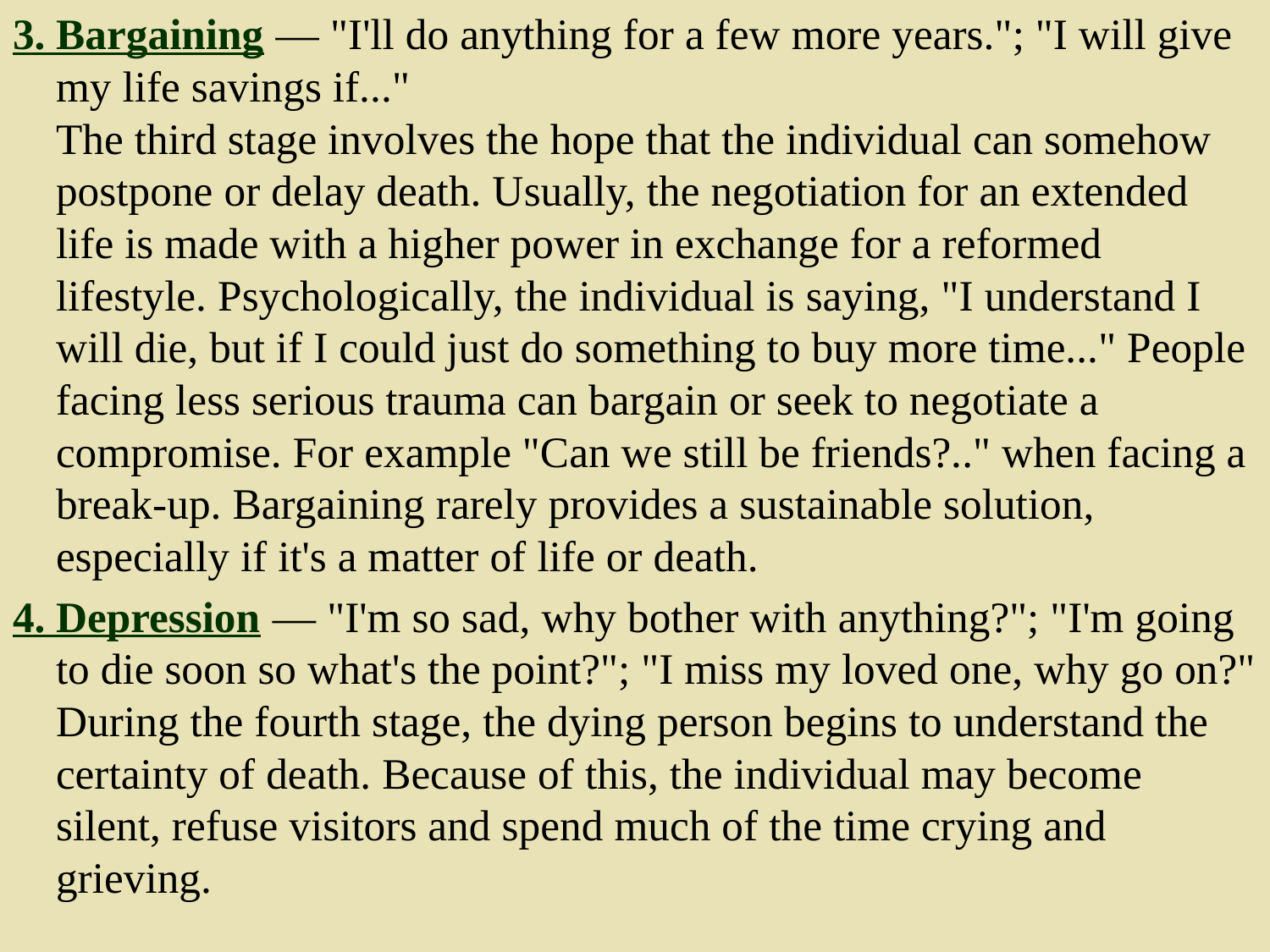

3. Bargaining — "I'll do anything for a few more years."; "I will give my life savings if..."
The third stage involves the hope that the individual can somehow postpone or delay death. Usually, the negotiation for an extended life is made with a higher power in exchange for a reformed lifestyle. Psychologically, the individual is saying, "I understand I will die, but if I could just do something to buy more time..." People facing less serious trauma can bargain or seek to negotiate a compromise. For example "Can we still be friends?.." when facing a break-up. Bargaining rarely provides a sustainable solution, especially if it's a matter of life or death.
4. Depression — "I'm so sad, why bother with anything?"; "I'm going to die soon so what's the point?"; "I miss my loved one, why go on?"
During the fourth stage, the dying person begins to understand the certainty of death. Because of this, the individual may become silent, refuse visitors and spend much of the time crying and grieving.
115